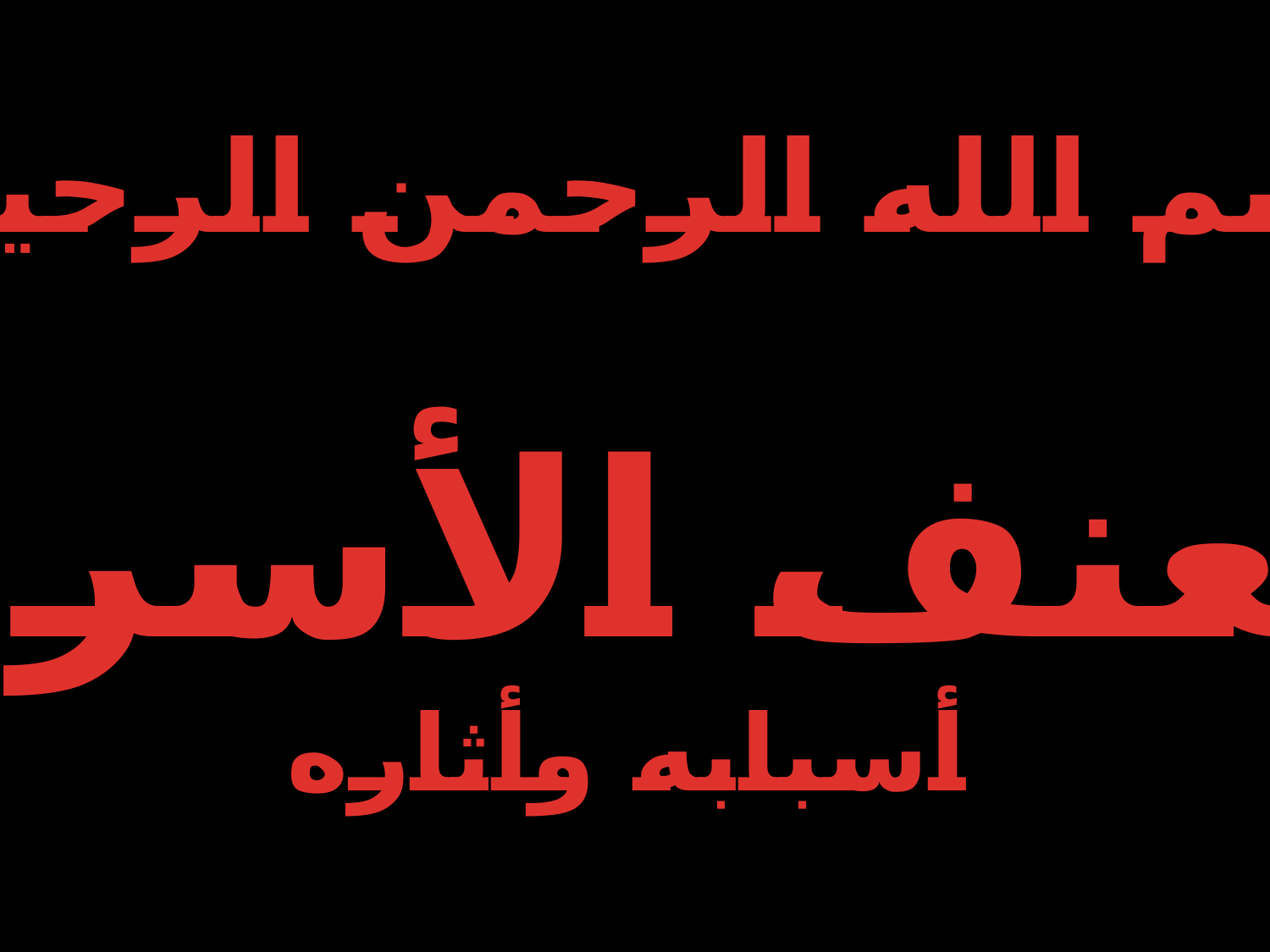

بسم الله الرحمن الرحيم
العنف الأسري
أسبابه وأثاره